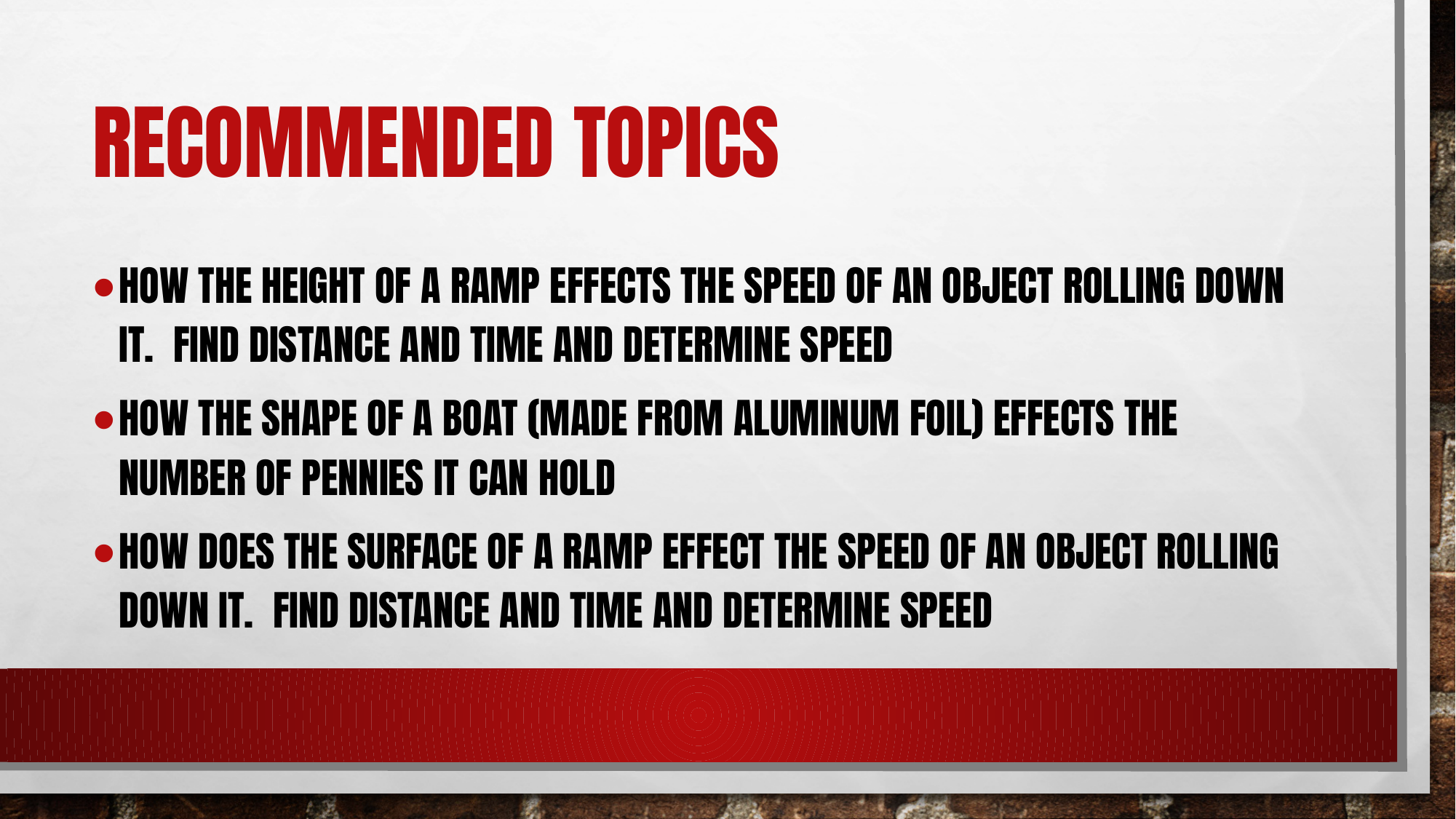

# Recommended Topics
How the height of a ramp effects the speed of an object rolling down it.  Find distance and time and determine speed
How the shape of a boat (made from aluminum foil) effects the number of pennies it can hold
How does the surface of a ramp effect the speed of an object rolling down it.  Find distance and time and determine speed